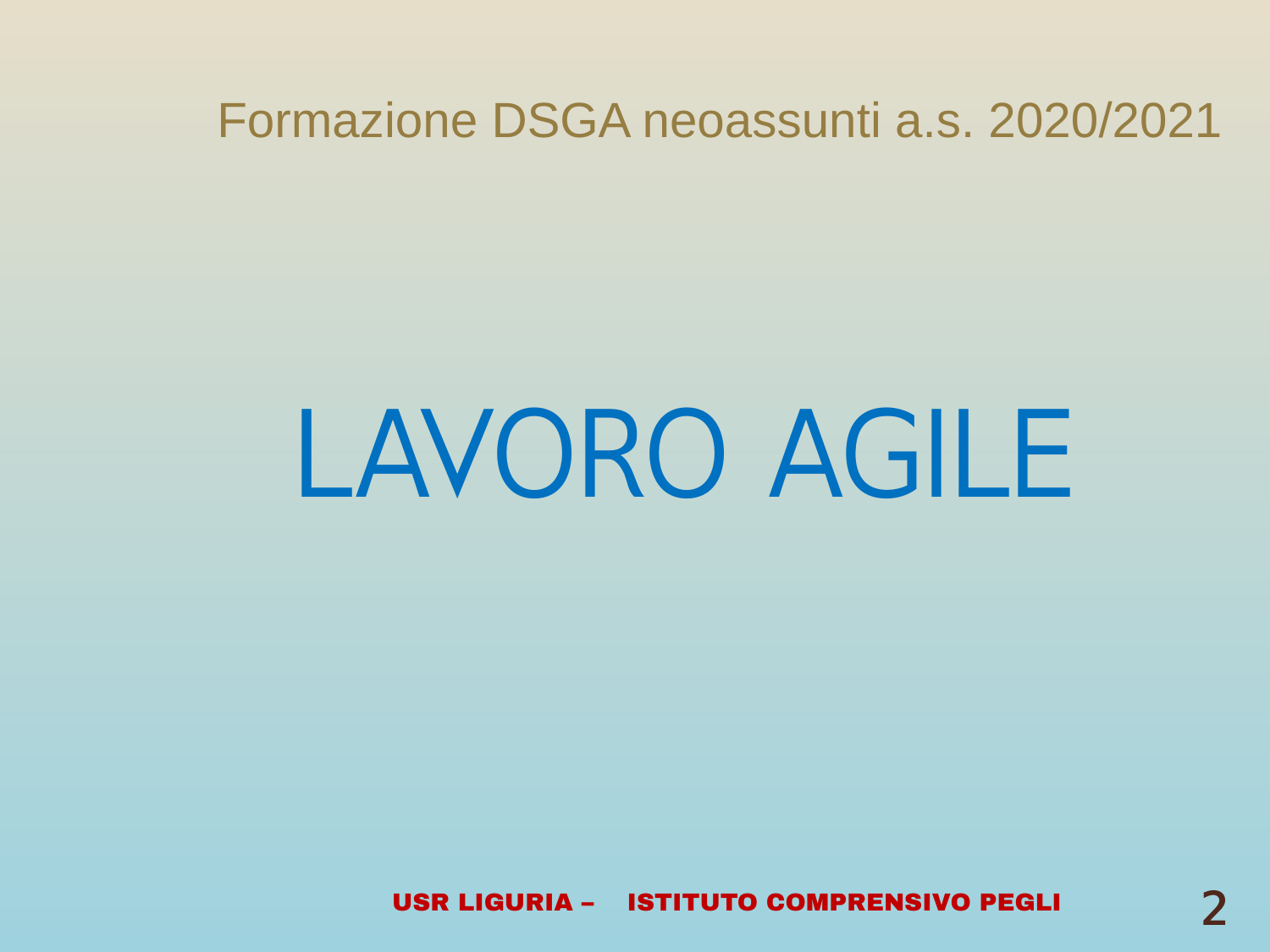

# Formazione DSGA neoassunti a.s. 2020/2021

LAVORO AGILE
USR LIGURIA –    ISTITUTO COMPRENSIVO PEGLI
2